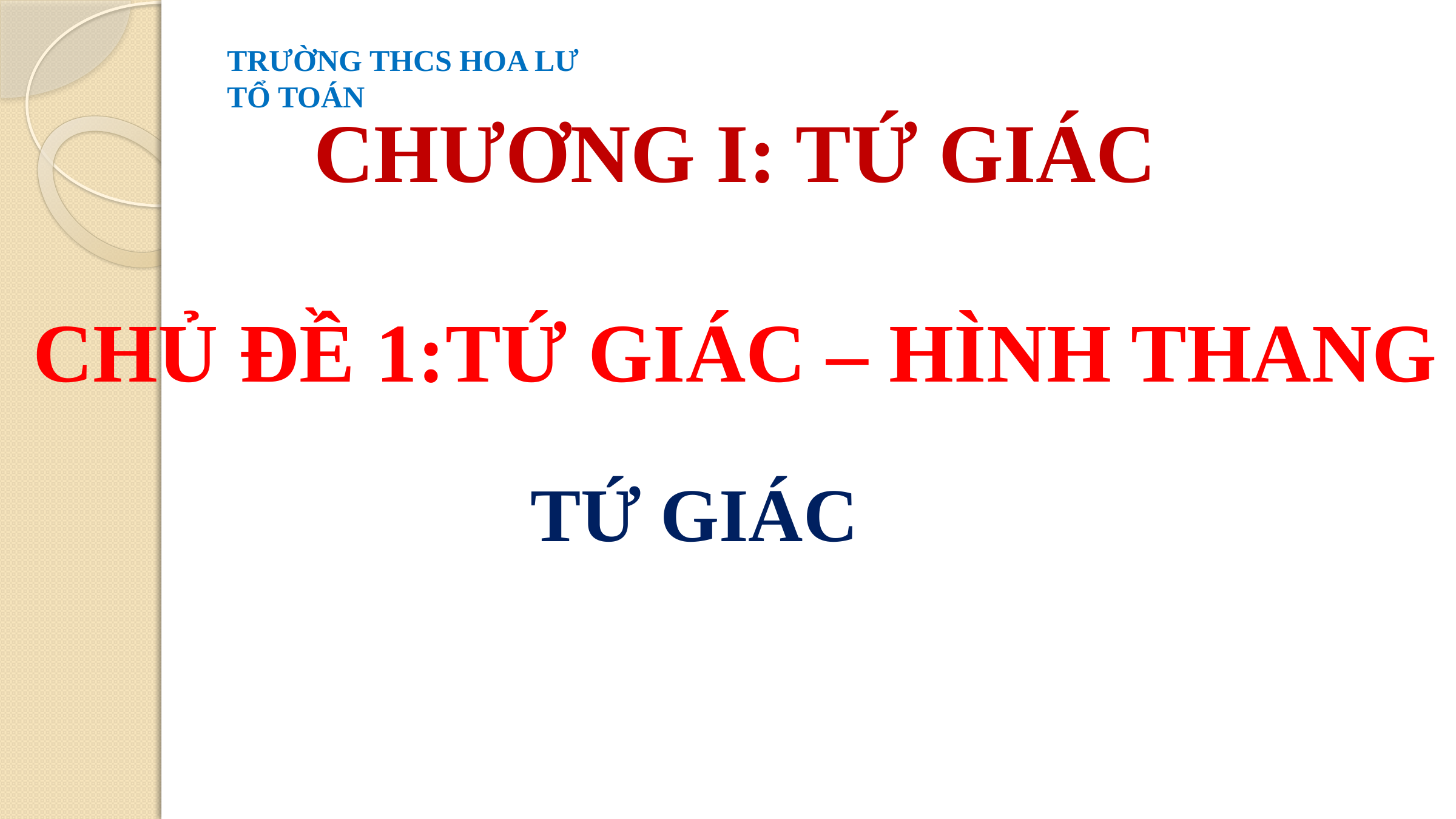

TRƯỜNG THCS HOA LƯ
TỔ TOÁN
CHƯƠNG I: TỨ GIÁC
CHỦ ĐỀ 1:TỨ GIÁC – HÌNH THANG
TỨ GIÁCGIÁC